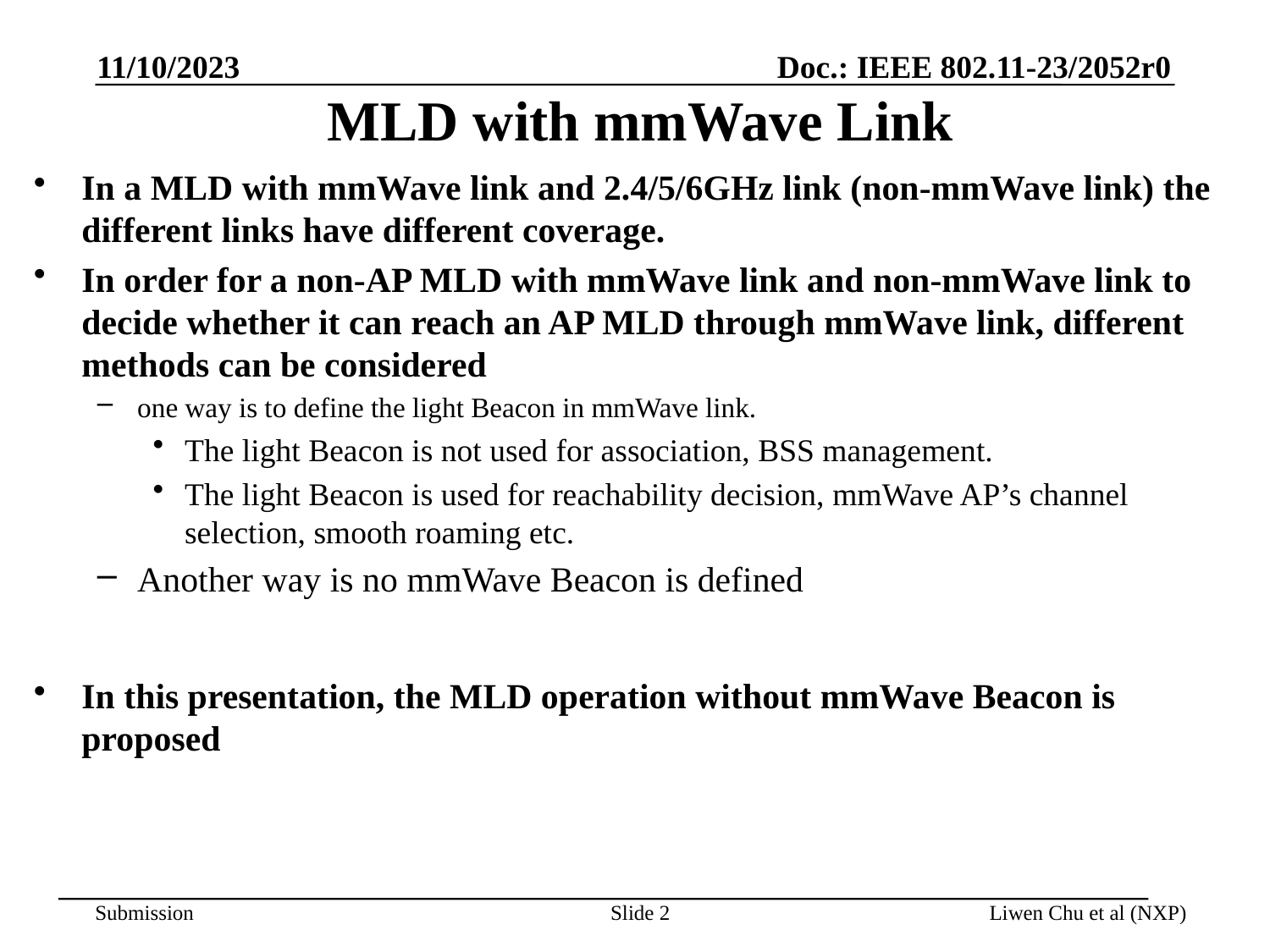

11/10/2023
# MLD with mmWave Link
In a MLD with mmWave link and 2.4/5/6GHz link (non-mmWave link) the different links have different coverage.
In order for a non-AP MLD with mmWave link and non-mmWave link to decide whether it can reach an AP MLD through mmWave link, different methods can be considered
one way is to define the light Beacon in mmWave link.
The light Beacon is not used for association, BSS management.
The light Beacon is used for reachability decision, mmWave AP’s channel selection, smooth roaming etc.
Another way is no mmWave Beacon is defined

In this presentation, the MLD operation without mmWave Beacon is proposed

Slide 2
Liwen Chu et al (NXP)